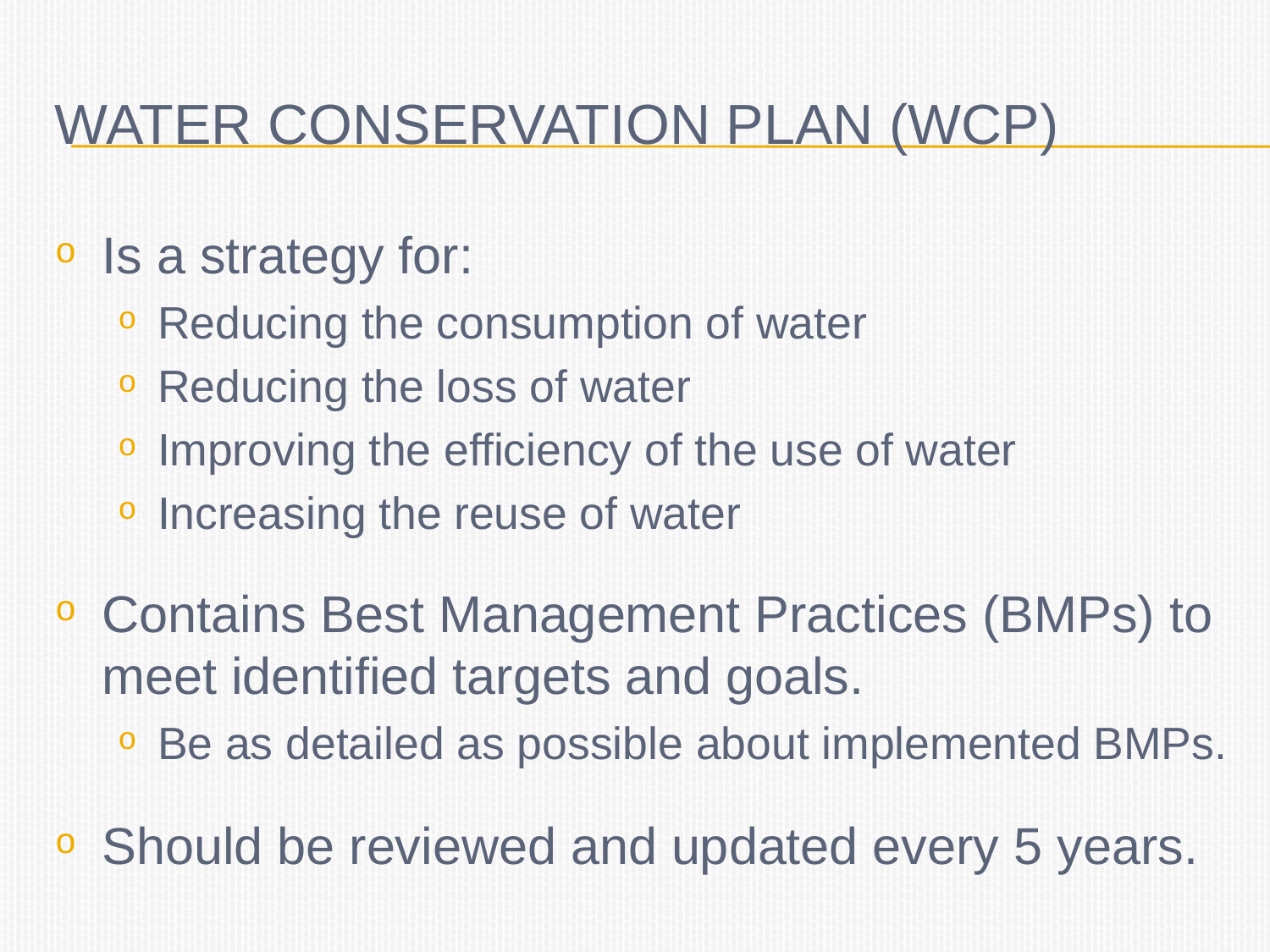

# Water conservation plan (WCP)
Is a strategy for:
Reducing the consumption of water
Reducing the loss of water
Improving the efficiency of the use of water
Increasing the reuse of water

Contains Best Management Practices (BMPs) to meet identified targets and goals.
Be as detailed as possible about implemented BMPs.

Should be reviewed and updated every 5 years.